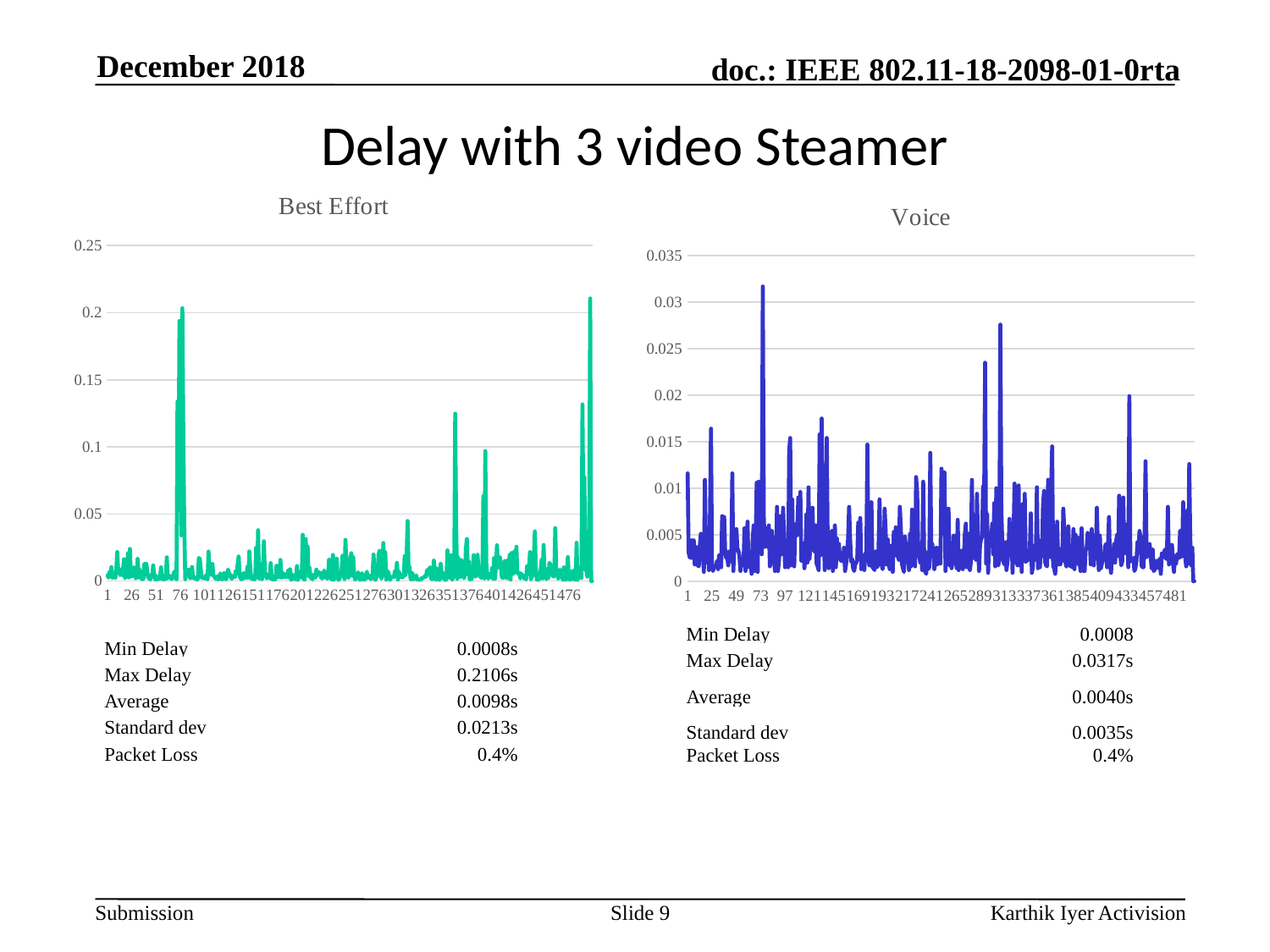

December 2018
# Delay with 3 video Steamer

### Chart: Best Effort

| Category |  |
|---|---|

### Chart: Voice

| Category |  |
|---|---|
| Min Delay | 0.0008 |
| --- | --- |
| Max Delay | 0.0317s |
| Average | 0.0040s |
| Standard dev | 0.0035s |
| Packet Loss | 0.4% |

| Min Delay | 0.0008s |
| --- | --- |
| Max Delay | 0.2106s |
| Average | 0.0098s |
| Standard dev | 0.0213s |
| Packet Loss | 0.4% |
Slide 9
Karthik Iyer Activision